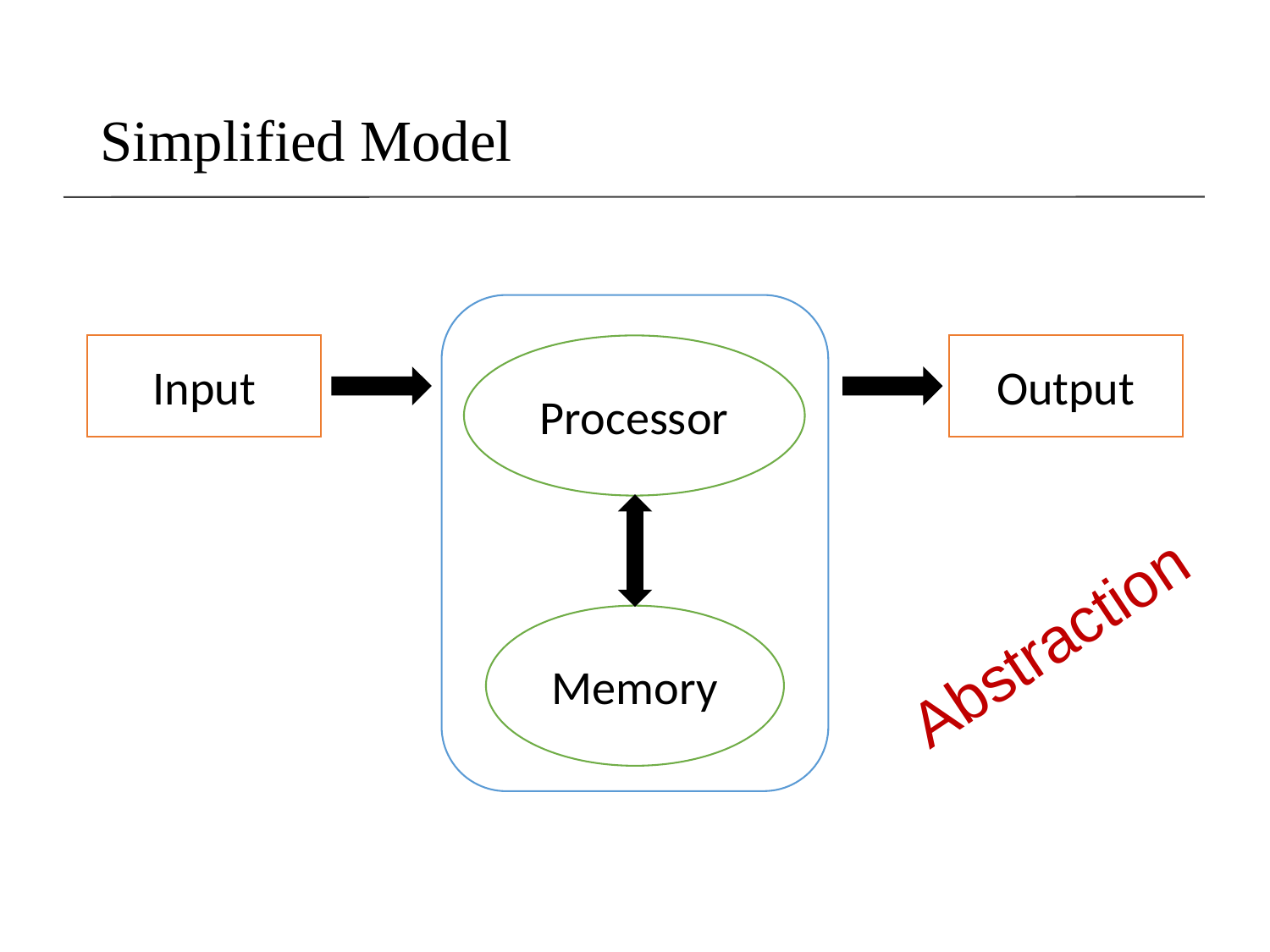

# Simplified Model

Input
Output
Processor

Abstraction
Memory